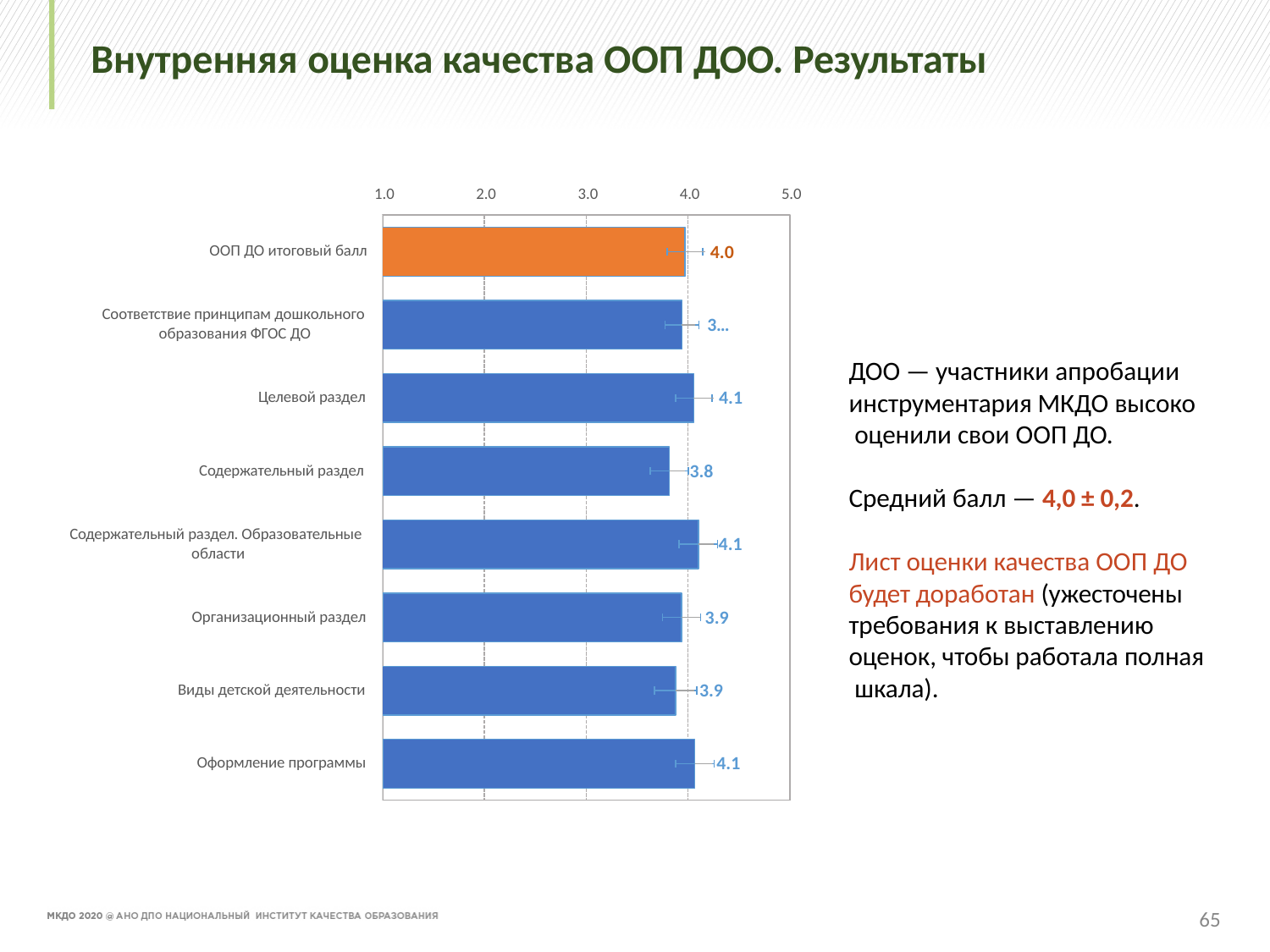

# Внутренняя оценка качества ООП ДОО. Результаты
1.0
2.0
3.0
4.0
5.0

4.0
ООП ДО итоговый балл

Соответствие принципам дошкольного  образования ФГОС ДО
3…

ДОО — участники апробации  инструментария МКДО высоко  оценили свои ООП ДО.

4.1
Целевой раздел

3.8
Содержательный раздел

Средний балл — 4,0 ± 0,2.

Содержательный раздел. Образовательные  области
4.1

Лист оценки качества ООП ДО  будет доработан (ужесточены  требования к выставлению  оценок, чтобы работала полная  шкала).

3.9
Организационный раздел

3.9
Виды детской деятельности

4.1
Оформление программы

65